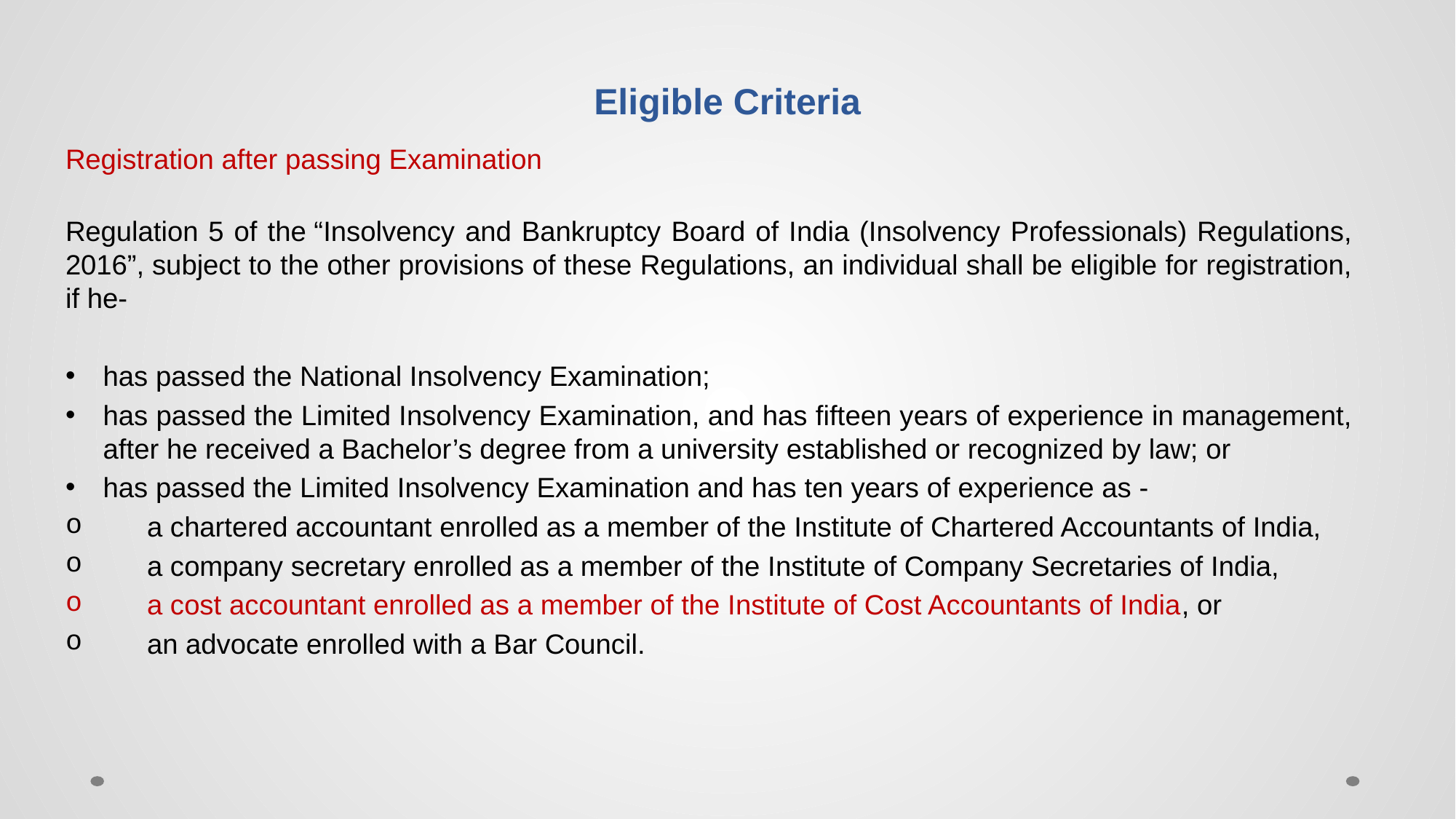

# Eligible Criteria
 
Registration after passing Examination
Regulation 5 of the “Insolvency and Bankruptcy Board of India (Insolvency Professionals) Regulations, 2016”, subject to the other provisions of these Regulations, an individual shall be eligible for registration, if he-

has passed the National Insolvency Examination;
has passed the Limited Insolvency Examination, and has fifteen years of experience in management, after he received a Bachelor’s degree from a university established or recognized by law; or
has passed the Limited Insolvency Examination and has ten years of experience as -
a chartered accountant enrolled as a member of the Institute of Chartered Accountants of India,
a company secretary enrolled as a member of the Institute of Company Secretaries of India,
a cost accountant enrolled as a member of the Institute of Cost Accountants of India, or
an advocate enrolled with a Bar Council.